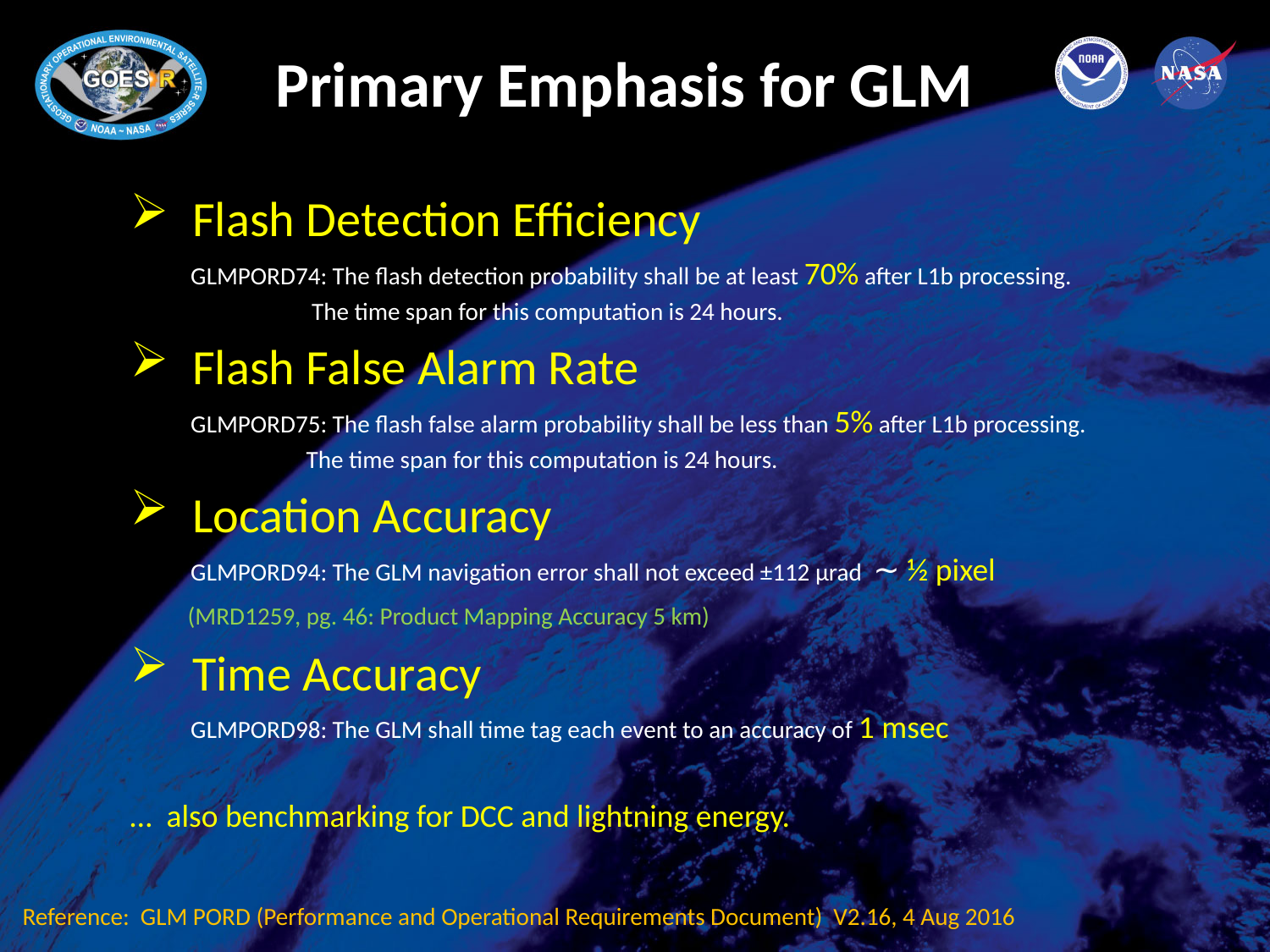

# Primary Emphasis for GLM
  Flash Detection Efficiency
           GLMPORD74: The flash detection probability shall be at least 70% after L1b processing.
                                 The time span for this computation is 24 hours.
  Flash False Alarm Rate
           GLMPORD75: The flash false alarm probability shall be less than 5% after L1b processing.
                                The time span for this computation is 24 hours.
  Location Accuracy
           GLMPORD94: The GLM navigation error shall not exceed ±112 µrad  ∼ ½ pixel
        (MRD1259, pg. 46: Product Mapping Accuracy 5 km)
  Time Accuracy
           GLMPORD98: The GLM shall time tag each event to an accuracy of 1 msec

…  also benchmarking for DCC and lightning energy.

Reference:  GLM PORD (Performance and Operational Requirements Document)  V2.16, 4 Aug 2016